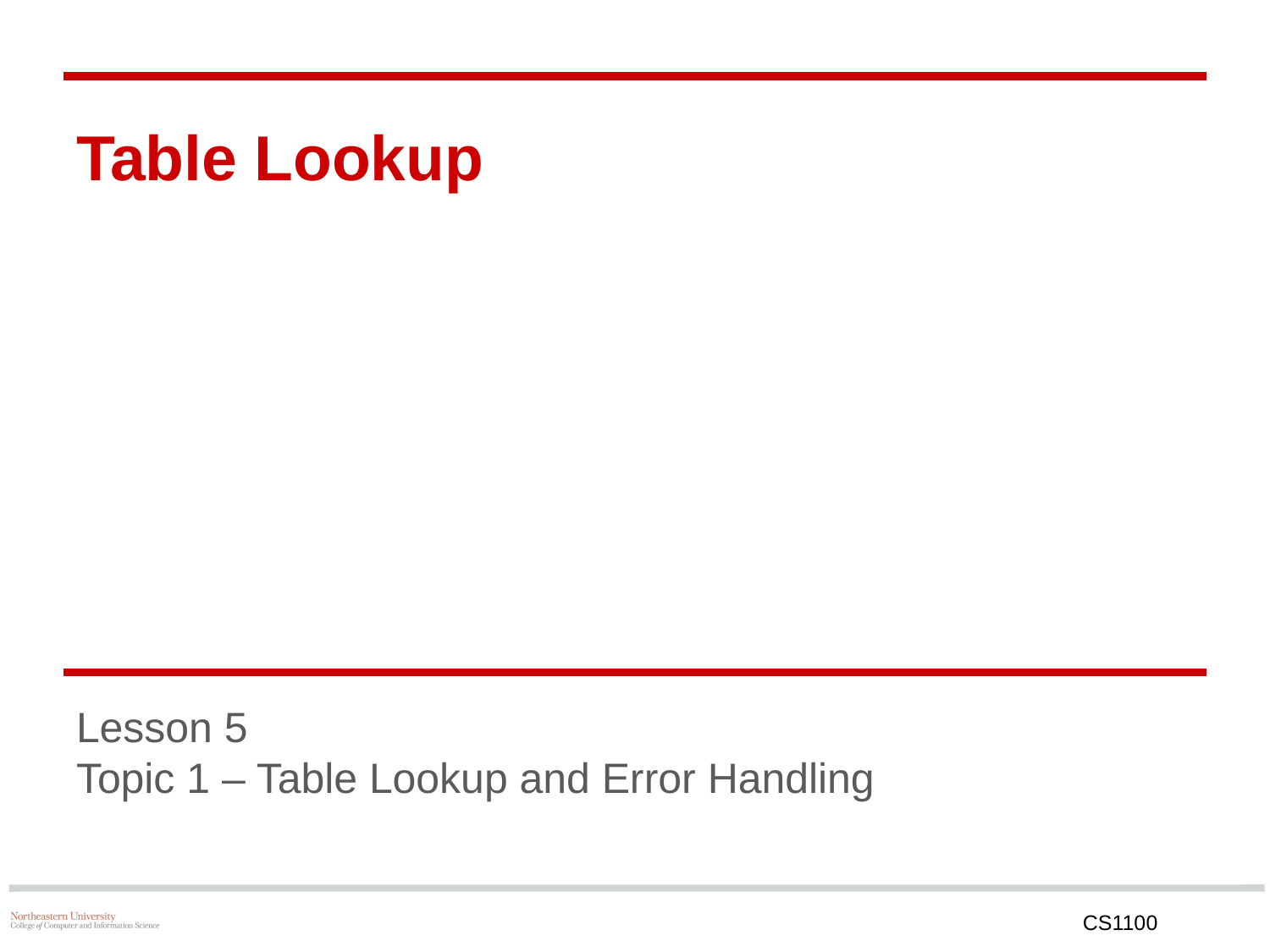

# Table Lookup
Lesson 5
Topic 1 – Table Lookup and Error Handling